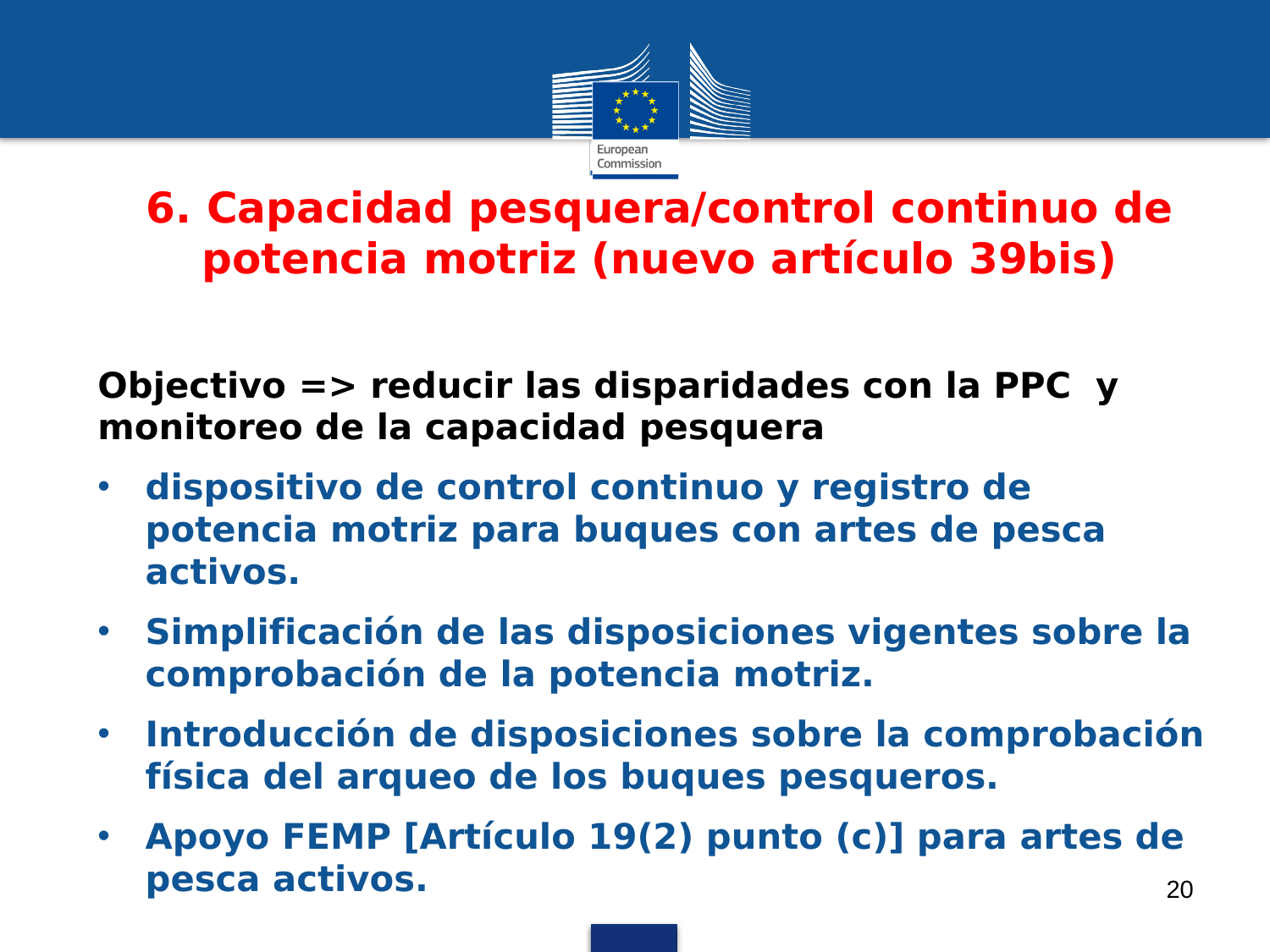

# 6. Capacidad pesquera/control continuo de potencia motriz (nuevo artículo 39bis)
Objectivo => reducir las disparidades con la PPC  y monitoreo de la capacidad pesquera
dispositivo de control continuo y registro de  potencia motriz para buques con artes de pesca activos.
Simplificación de las disposiciones vigentes sobre la comprobación de la potencia motriz.
Introducción de disposiciones sobre la comprobación física del arqueo de los buques pesqueros.
Apoyo FEMP [Artículo 19(2) punto (c)] para artes de pesca activos.
20